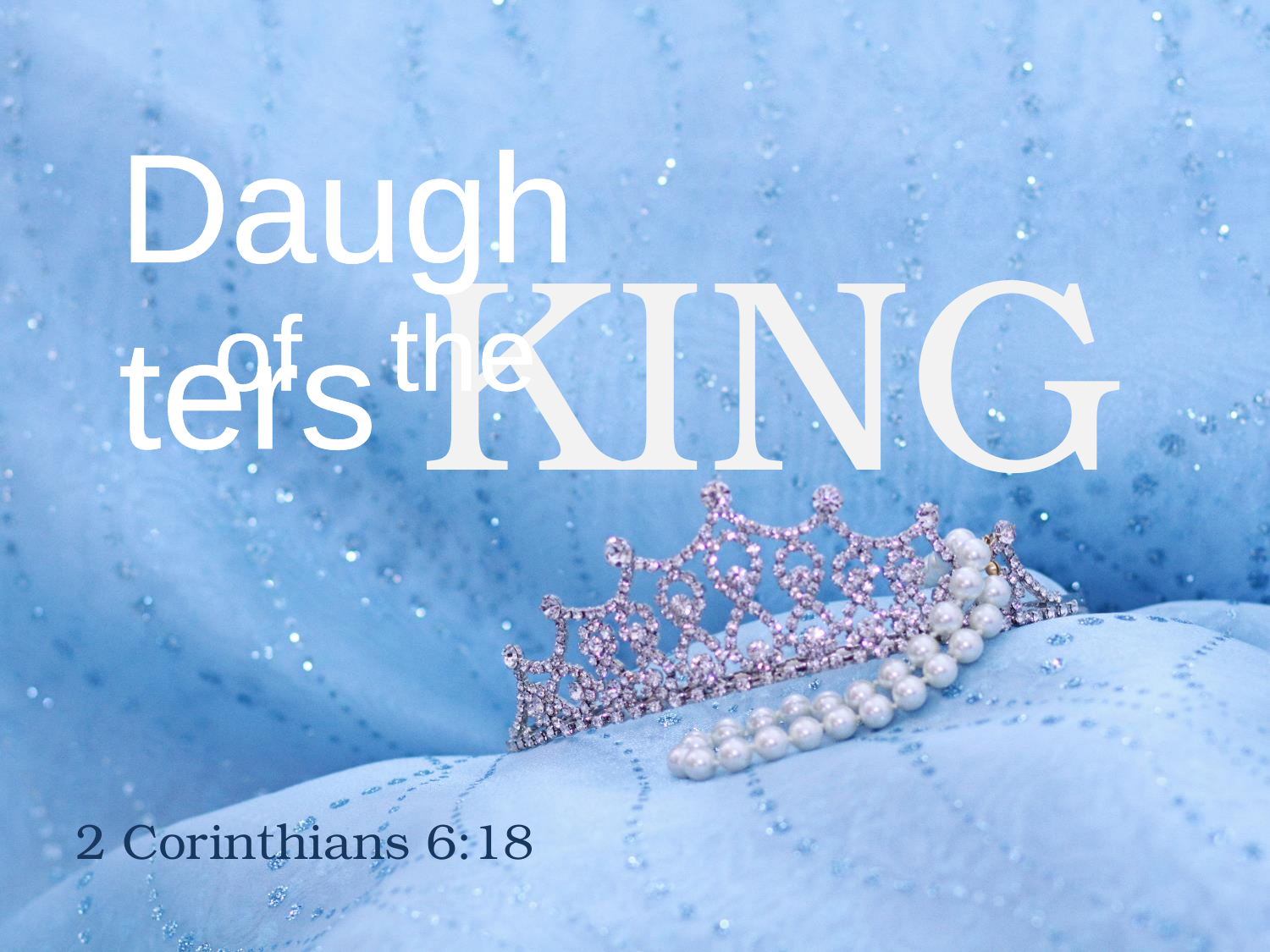

Daughters
KING
of   the
2 Corinthians 6:18